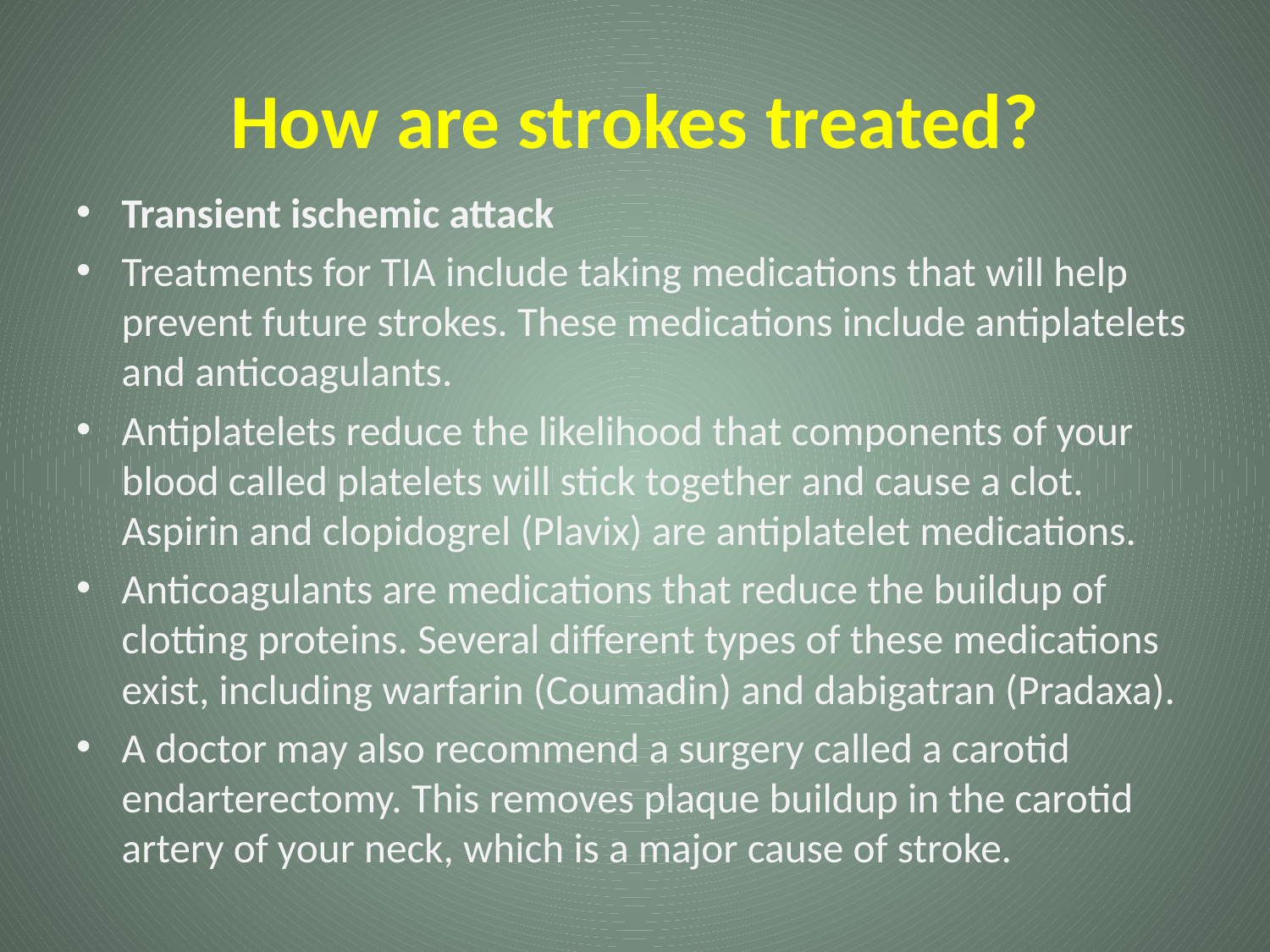

# How are strokes treated?
Transient ischemic attack
Treatments for TIA include taking medications that will help prevent future strokes. These medications include antiplatelets and anticoagulants.
Antiplatelets reduce the likelihood that components of your blood called platelets will stick together and cause a clot. Aspirin and clopidogrel (Plavix) are antiplatelet medications.
Anticoagulants are medications that reduce the buildup of clotting proteins. Several different types of these medications exist, including warfarin (Coumadin) and dabigatran (Pradaxa).
A doctor may also recommend a surgery called a carotid endarterectomy. This removes plaque buildup in the carotid artery of your neck, which is a major cause of stroke.